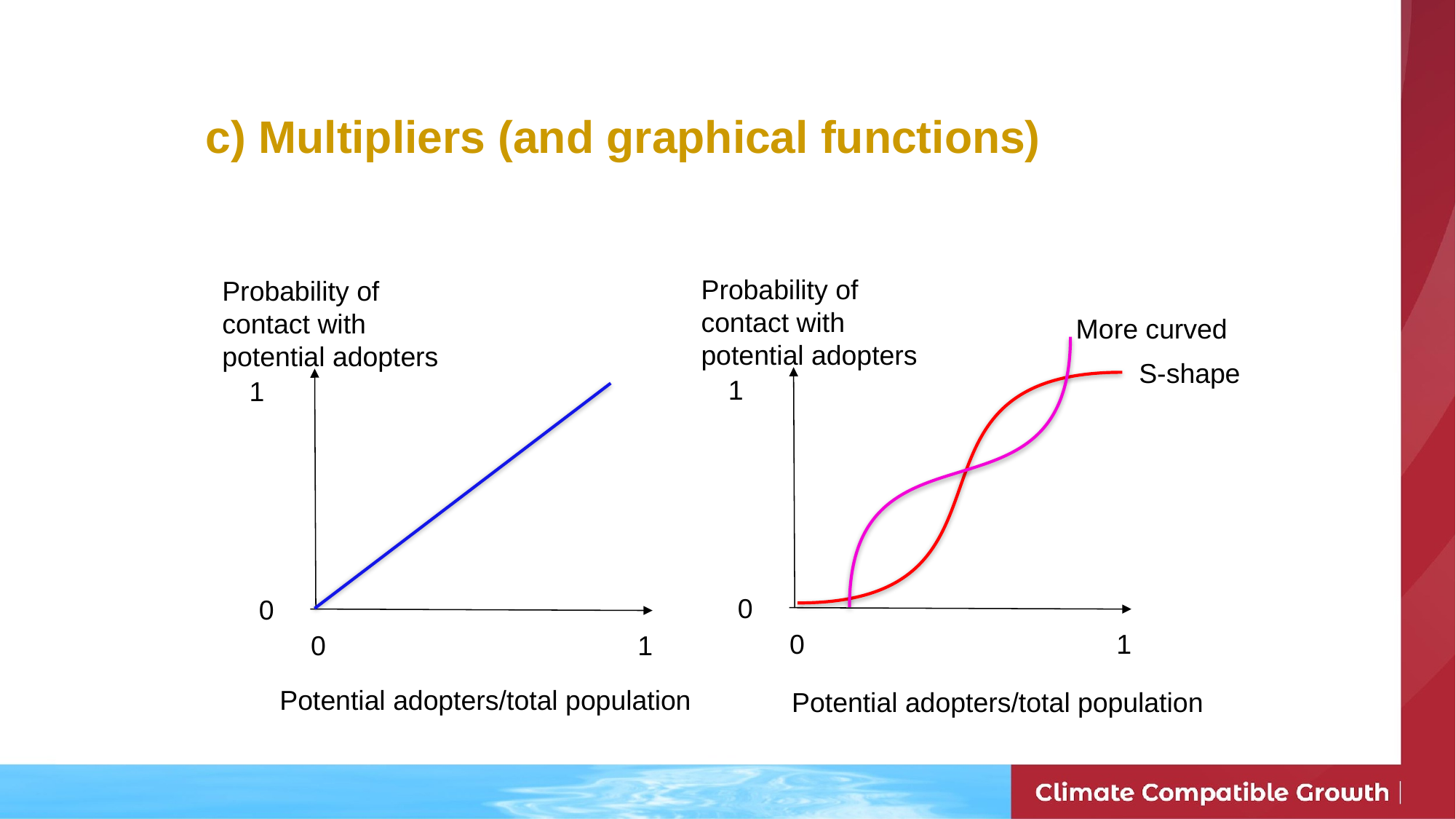

c) Multipliers (and graphical functions)
Probability of contact with potential adopters
Probability of contact with potential adopters
1

0
1
0
Potential adopters/total population
More curved
1
0
1
0
Potential adopters/total population
S-shape